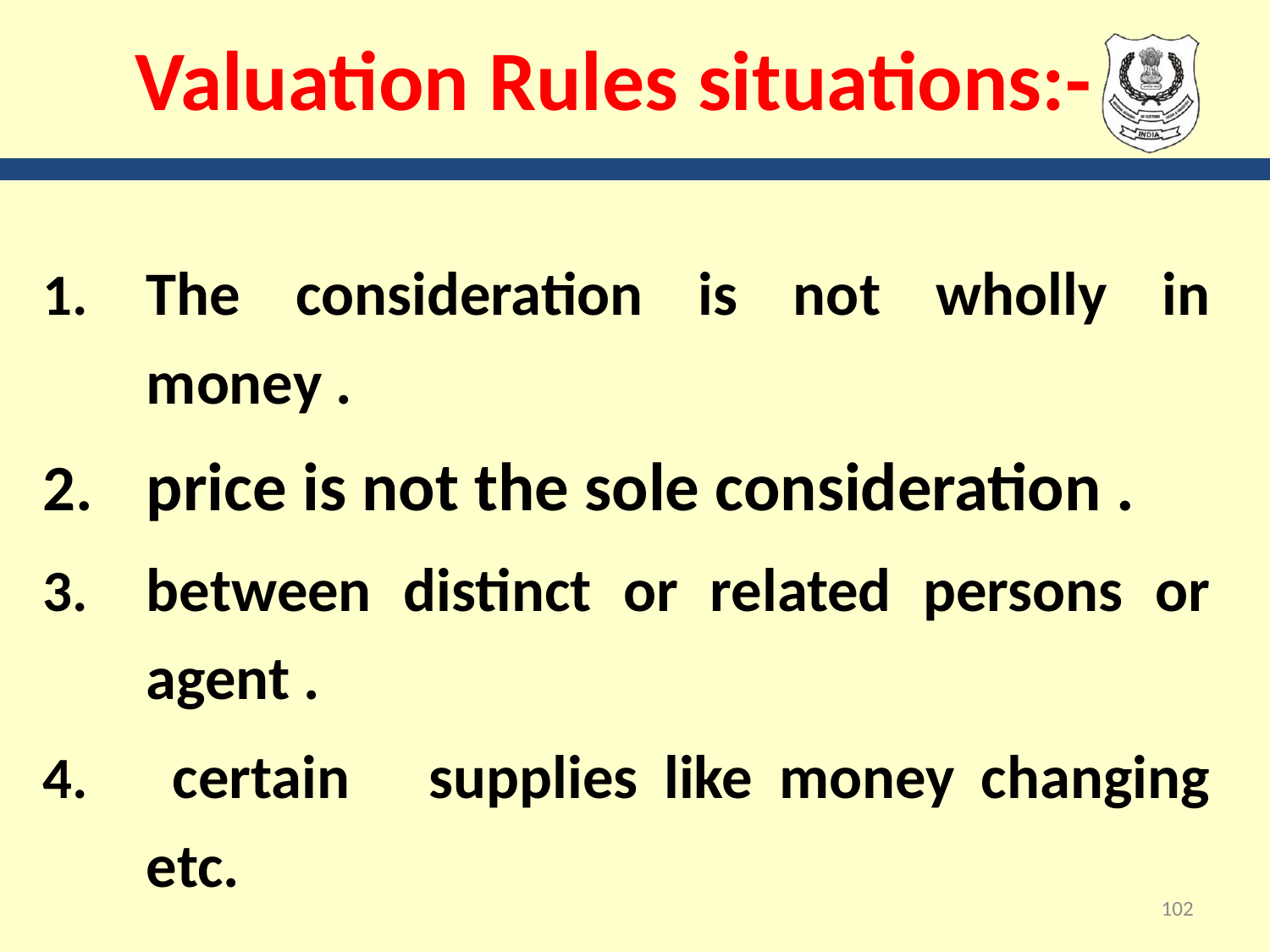

# Valuation Rules situations:-

The consideration is not wholly in money .
price is not the sole consideration .
between distinct or related persons or agent .
 certain   supplies like money changing etc.
102